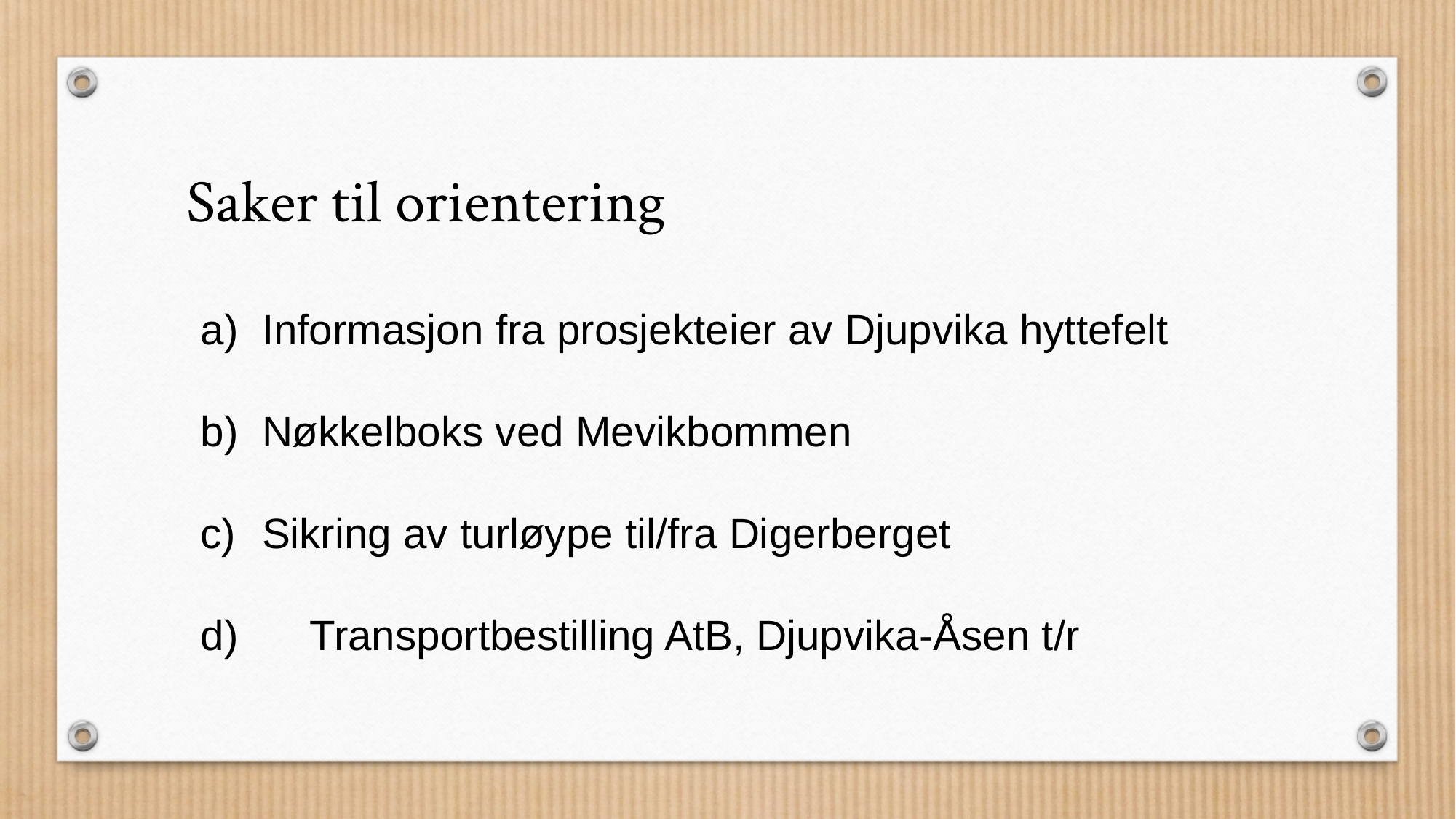

Saker til orientering

Informasjon fra prosjekteier av Djupvika hyttefelt

Nøkkelboks ved Mevikbommen

Sikring av turløype til/fra Digerberget

d)	Transportbestilling AtB, Djupvika-Åsen t/r